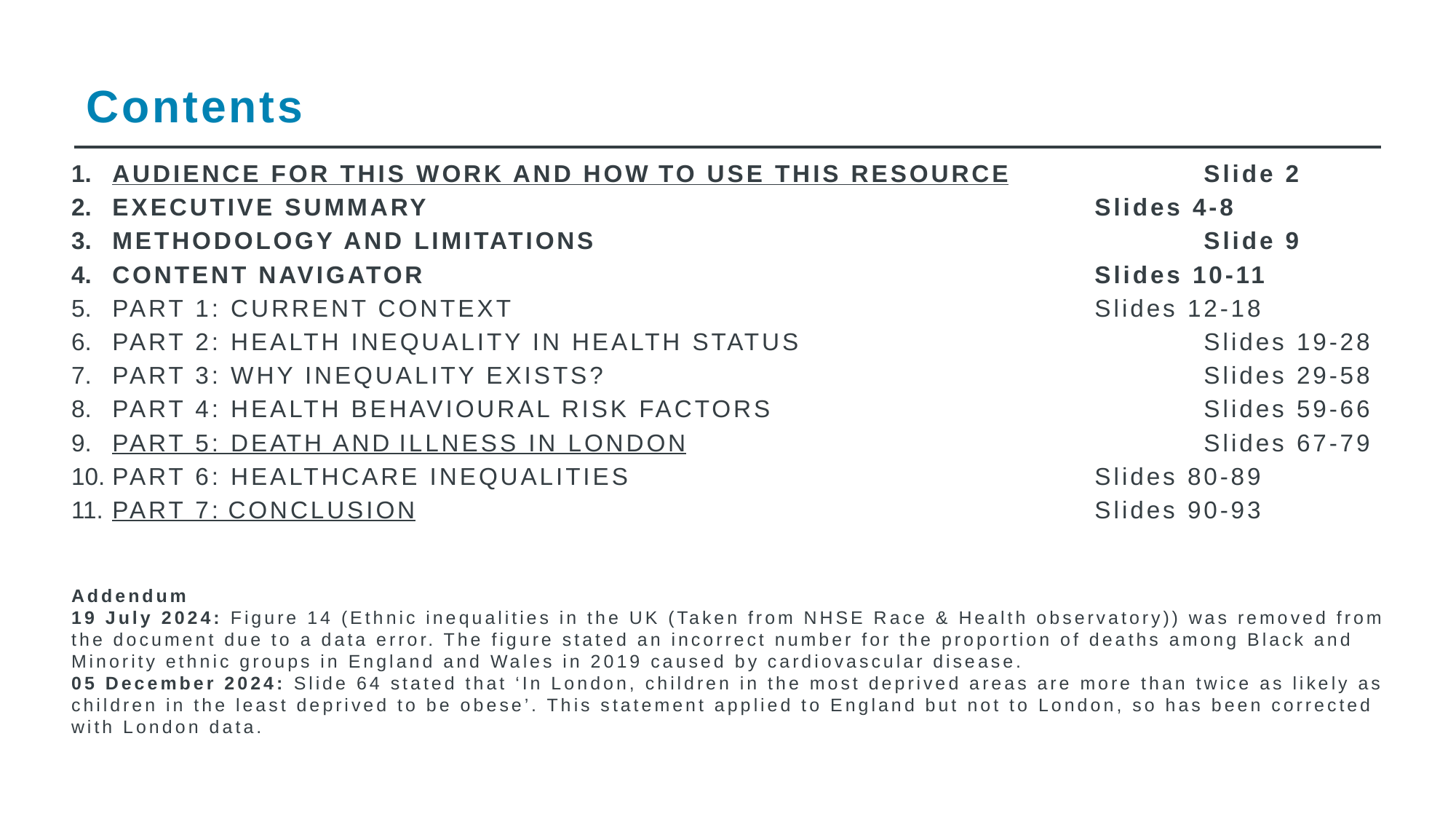

Contents
AUDIENCE FOR THIS WORK AND HOW TO USE THIS RESOURCE		Slide 2
EXECUTIVE SUMMARY							Slides 4-8
METHODOLOGY AND LIMITATIONS						Slide 9
CONTENT NAVIGATOR							Slides 10-11
PART 1: CURRENT CONTEXT						Slides 12-18
PART 2: HEALTH INEQUALITY IN HEALTH STATUS				Slides 19-28
PART 3: WHY INEQUALITY EXISTS?						Slides 29-58
PART 4: HEALTH BEHAVIOURAL RISK FACTORS				Slides 59-66
PART 5: DEATH AND ILLNESS IN LONDON					Slides 67-79
PART 6: HEALTHCARE INEQUALITIES					Slides 80-89
PART 7: CONCLUSION							Slides 90-93

Addendum
19 July 2024: Figure 14 (Ethnic inequalities in the UK (Taken from NHSE Race & Health observatory)) was removed from the document due to a data error. The figure stated an incorrect number for the proportion of deaths among Black and Minority ethnic groups in England and Wales in 2019 caused by cardiovascular disease.
05 December 2024: Slide 64 stated that ‘In London, children in the most deprived areas are more than twice as likely as children in the least deprived to be obese’. This statement applied to England but not to London, so has been corrected with London data.